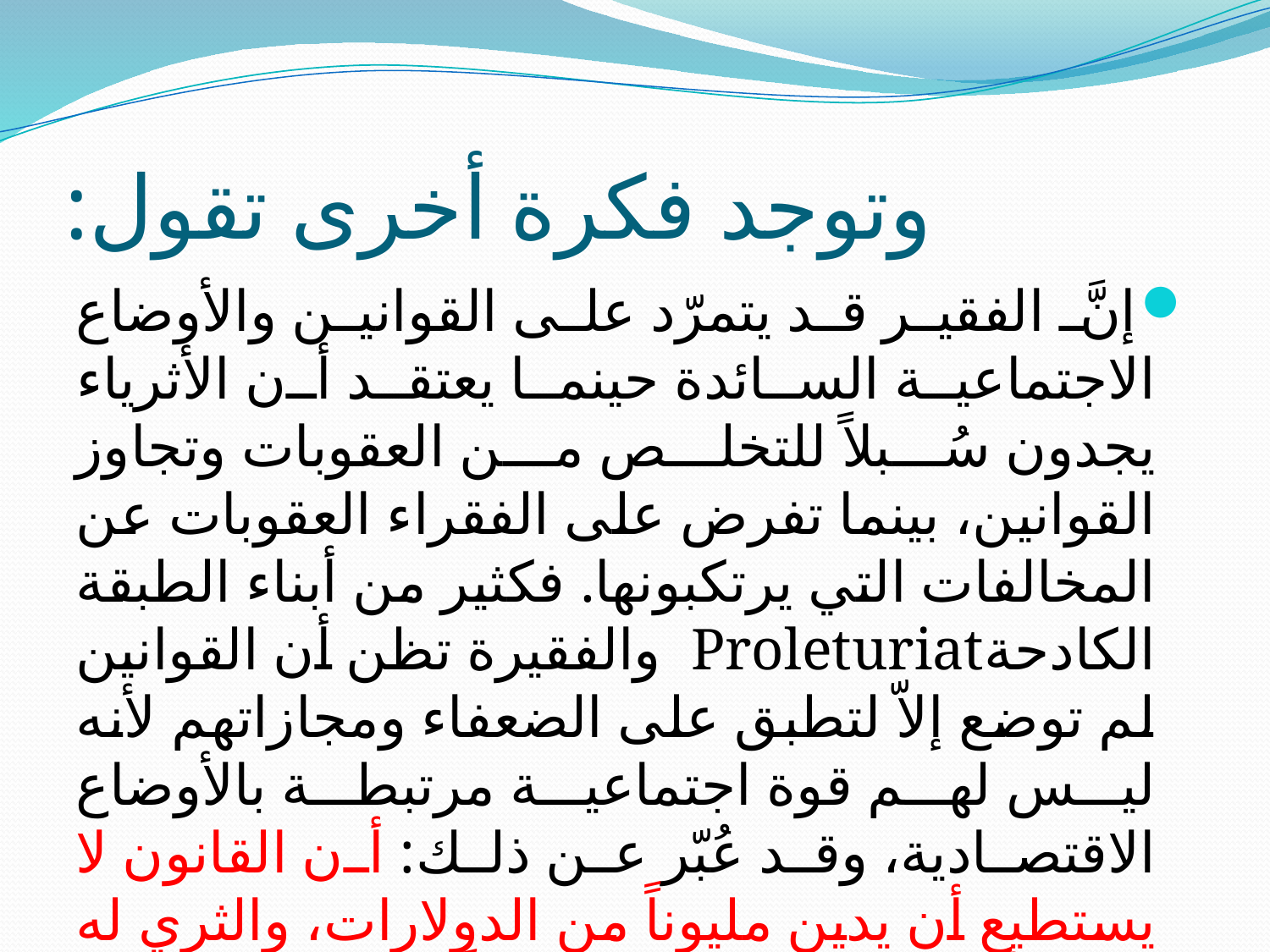

# وتوجد فكرة أخرى تقول:
إنَّ الفقير قد يتمرّد على القوانين والأوضاع الاجتماعية السائدة حينما يعتقد أن الأثرياء يجدون سُبلاً للتخلص من العقوبات وتجاوز القوانين، بينما تفرض على الفقراء العقوبات عن المخالفات التي يرتكبونها. فكثير من أبناء الطبقة الكادحةProleturiat  والفقيرة تظن أن القوانين لم توضع إلاّ لتطبق على الضعفاء ومجازاتهم لأنه ليس لهم قوة اجتماعية مرتبطة بالأوضاع الاقتصادية، وقد عُبّر عن ذلك: أن القانون لا يستطيع أن يدين مليوناً من الدولارات، والثري له الحق أن يخرج عن القانون، إذاً؛ لماذا يجب على الفقير أنْ يحترم القانون؟!